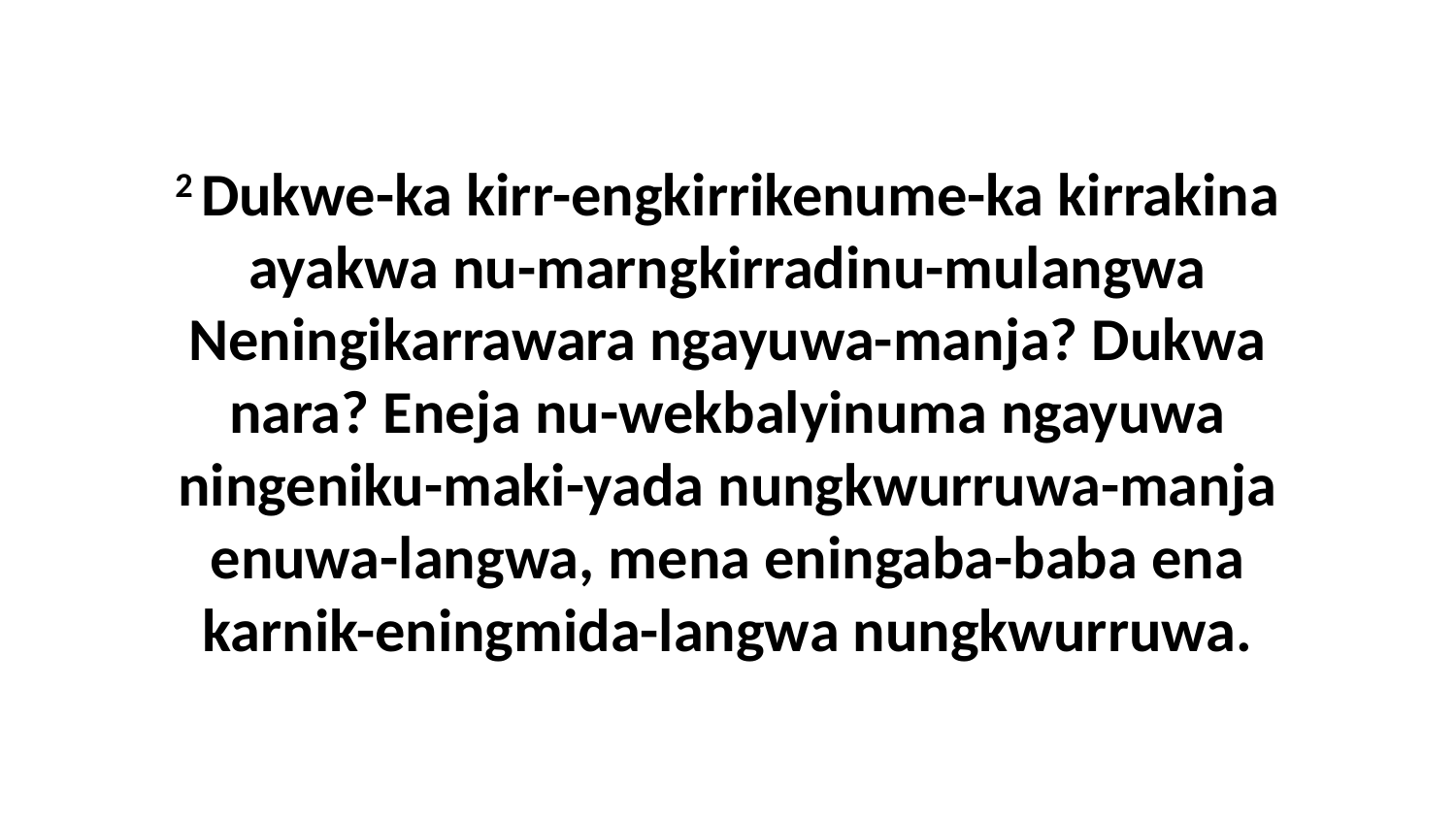

2 Dukwe-ka kirr-engkirrikenume-ka kirrakina ayakwa nu-marngkirradinu-mulangwa Neningikarrawara ngayuwa-manja? Dukwa nara? Eneja nu-wekbalyinuma ngayuwa ningeniku-maki-yada nungkwurruwa-manja enuwa-langwa, mena eningaba-baba ena karnik-eningmida-langwa nungkwurruwa.